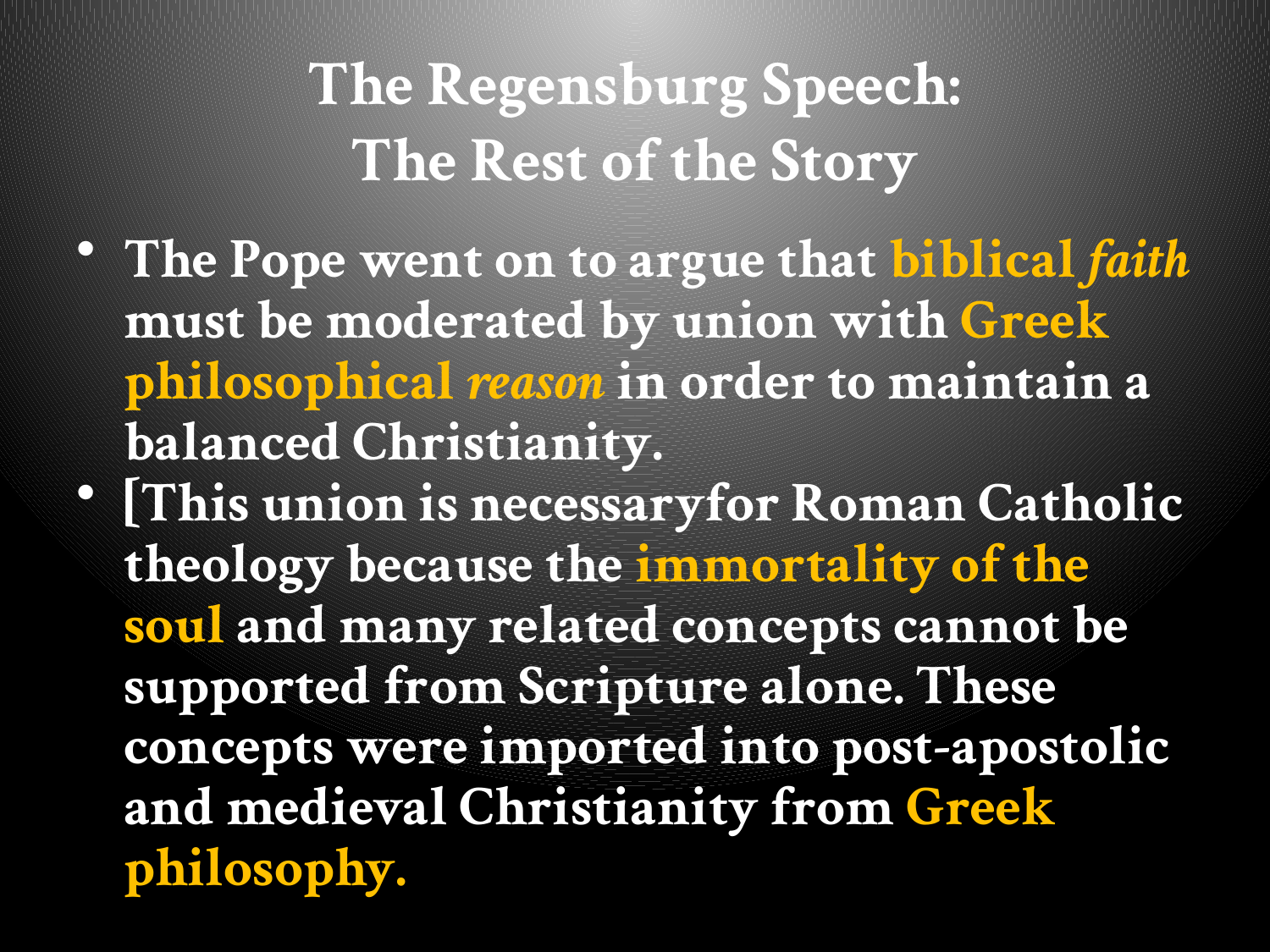

# The Regensburg Speech: The Rest of the Story
The Pope went on to argue that biblical faith must be moderated by union with Greek philosophical reason in order to maintain a balanced Christianity.
[This union is necessaryfor Roman Catholic theology because the immortality of the soul and many related concepts cannot be supported from Scripture alone. These concepts were imported into post-apostolic and medieval Christianity from Greek philosophy.